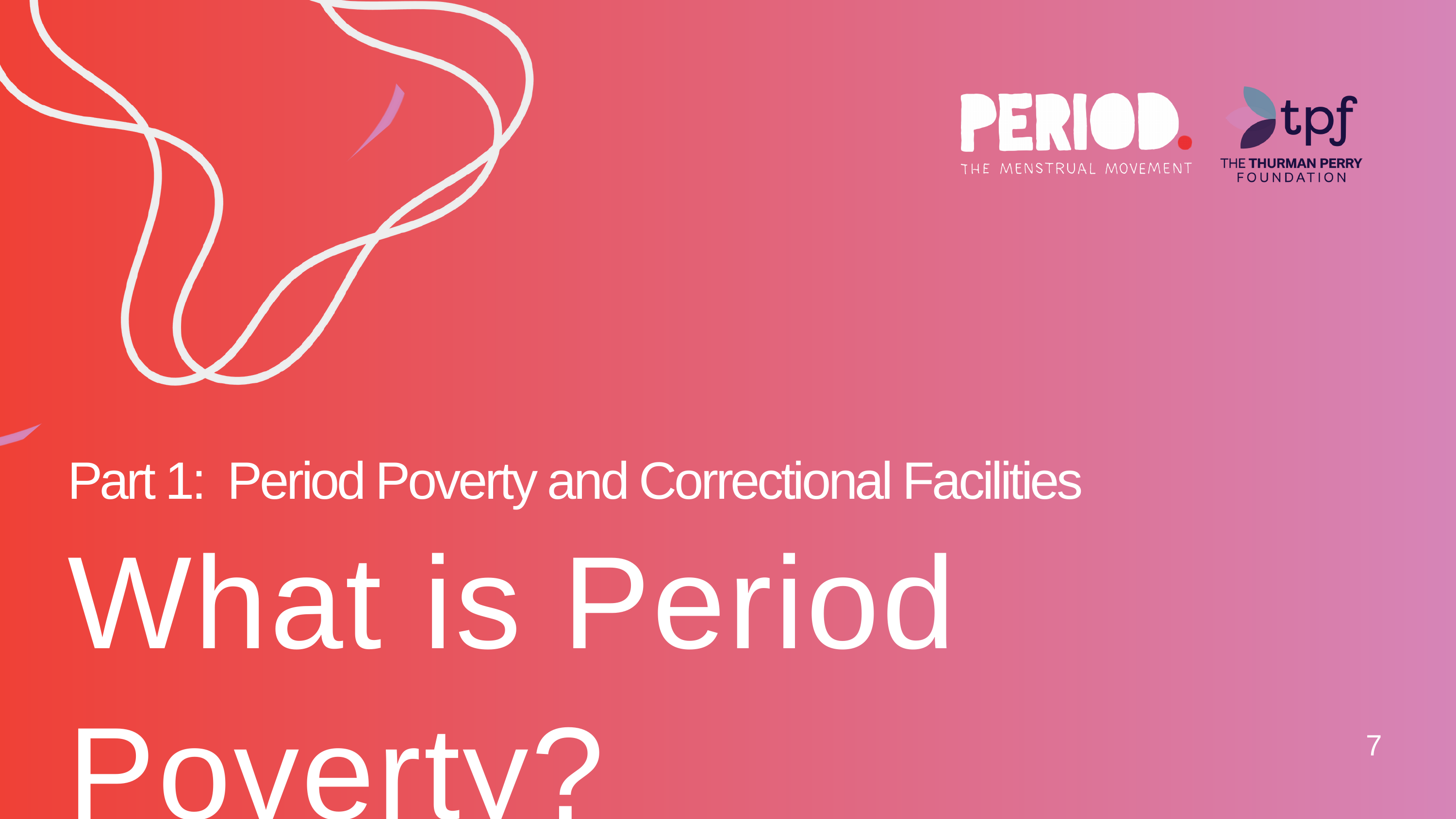

Part 1:  Period Poverty and Correctional Facilities
What is Period Poverty?
7